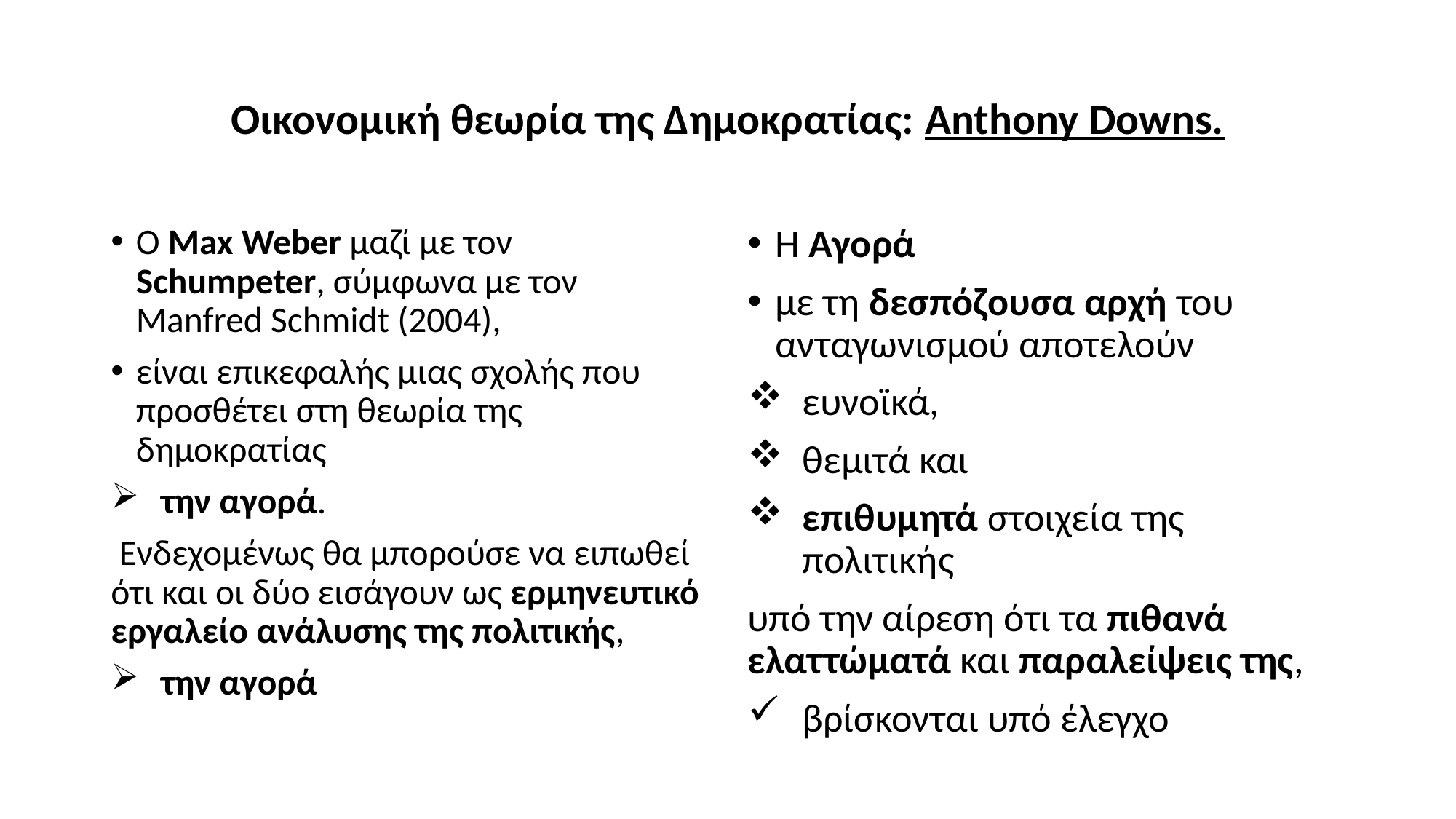

# Οικονομική θεωρία της Δημοκρατίας: Anthony Downs.
Ο Max Weber μαζί με τον Schumpeter, σύμφωνα με τον Manfred Schmidt (2004),
είναι επικεφαλής μιας σχολής που προσθέτει στη θεωρία της δημοκρατίας
την αγορά.
 Ενδεχομένως θα μπορούσε να ειπωθεί ότι και οι δύο εισάγουν ως ερμηνευτικό εργαλείο ανάλυσης της πολιτικής,
την αγορά
Η Αγορά
με τη δεσπόζουσα αρχή του ανταγωνισμού αποτελούν
ευνοϊκά,
θεμιτά και
επιθυμητά στοιχεία της πολιτικής
υπό την αίρεση ότι τα πιθανά ελαττώματά και παραλείψεις της,
βρίσκονται υπό έλεγχο